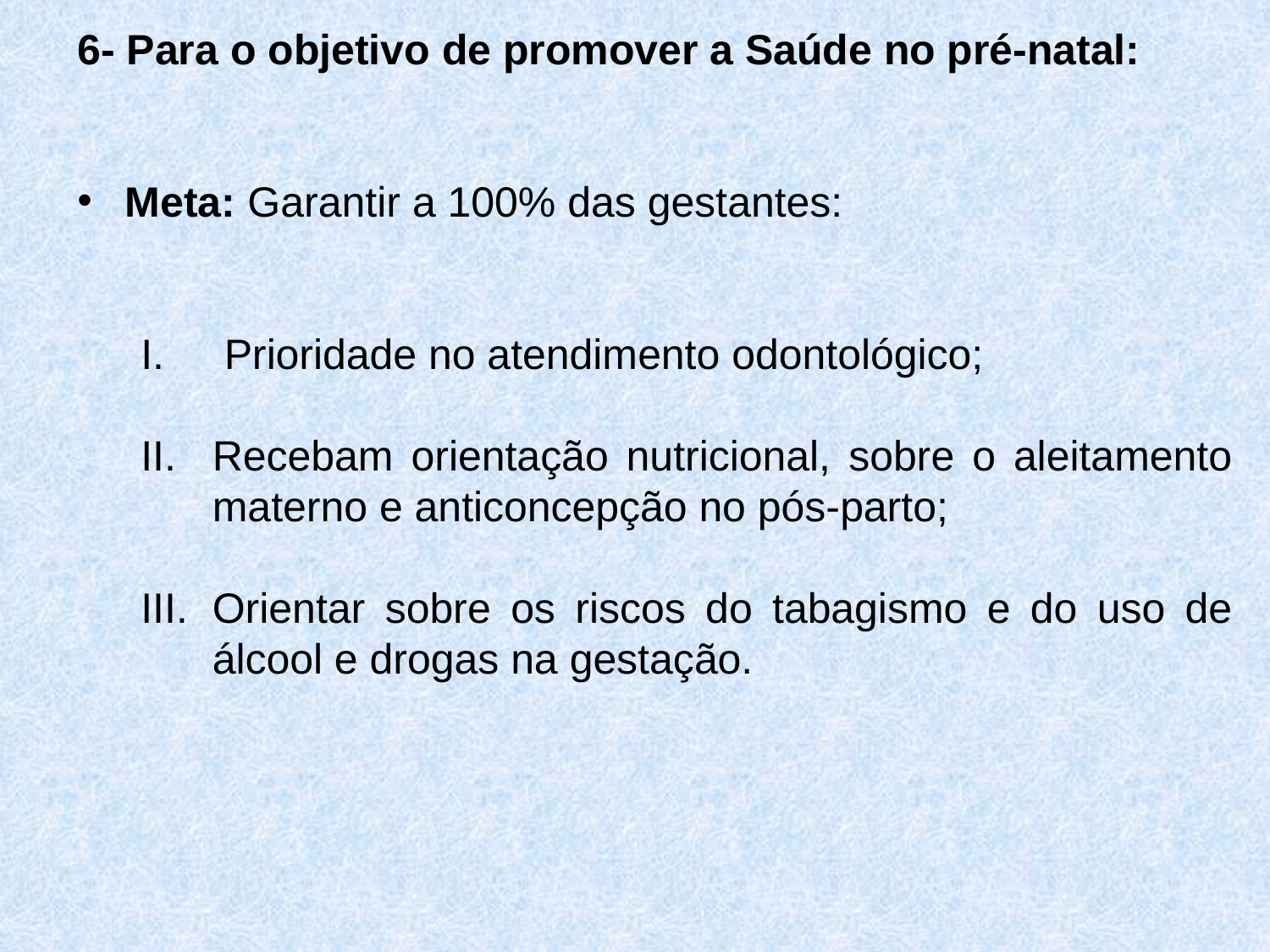

6- Para o objetivo de promover a Saúde no pré-natal:

Meta: Garantir a 100% das gestantes:

 Prioridade no atendimento odontológico;

Recebam orientação nutricional, sobre o aleitamento materno e anticoncepção no pós-parto;

Orientar sobre os riscos do tabagismo e do uso de álcool e drogas na gestação.